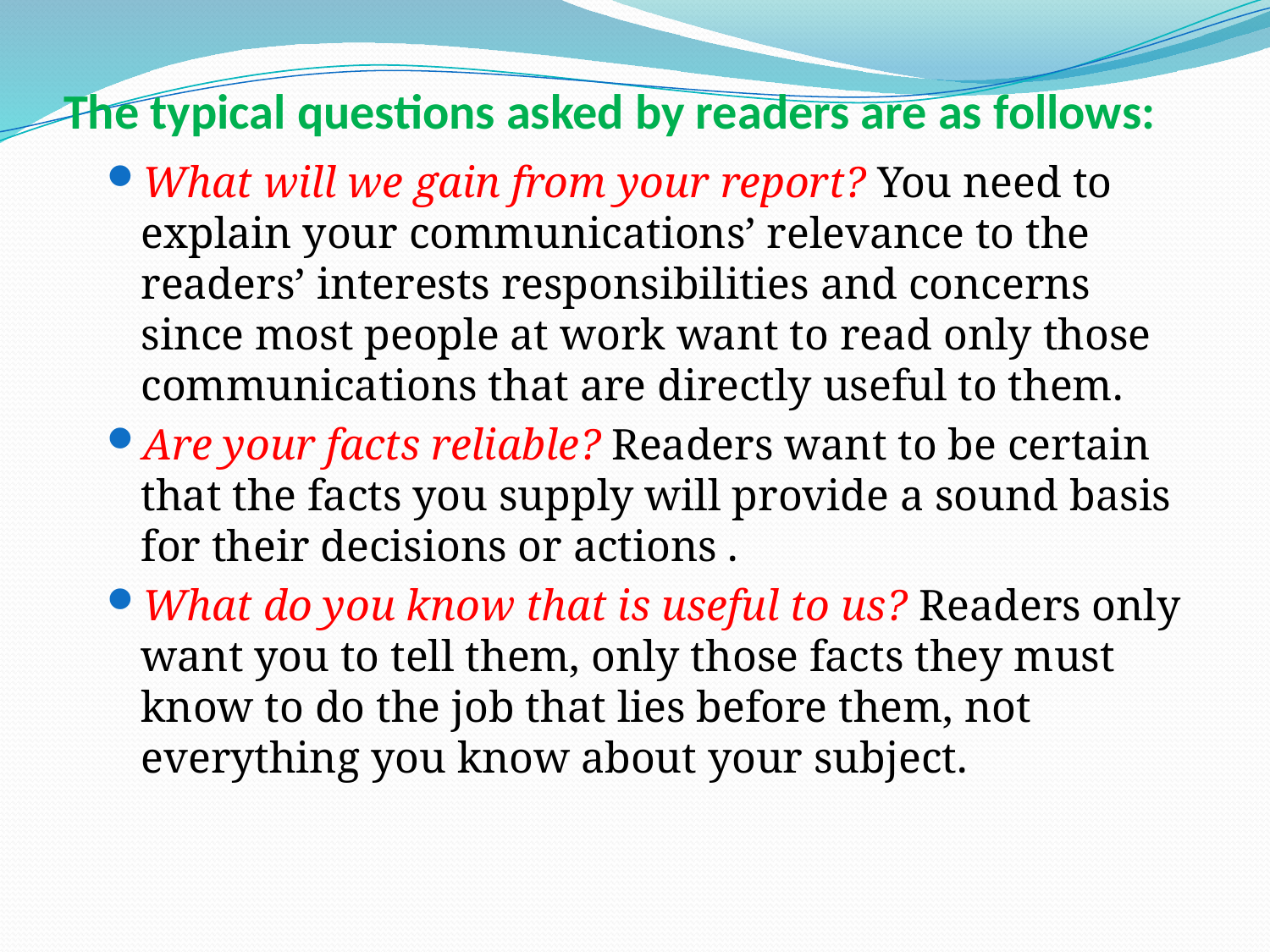

# The typical questions asked by readers are as follows:
What will we gain from your report? You need to explain your communications’ relevance to the readers’ interests responsibilities and concerns since most people at work want to read only those communications that are directly useful to them.
Are your facts reliable? Readers want to be certain that the facts you supply will provide a sound basis for their decisions or actions .
What do you know that is useful to us? Readers only want you to tell them, only those facts they must know to do the job that lies before them, not everything you know about your subject.